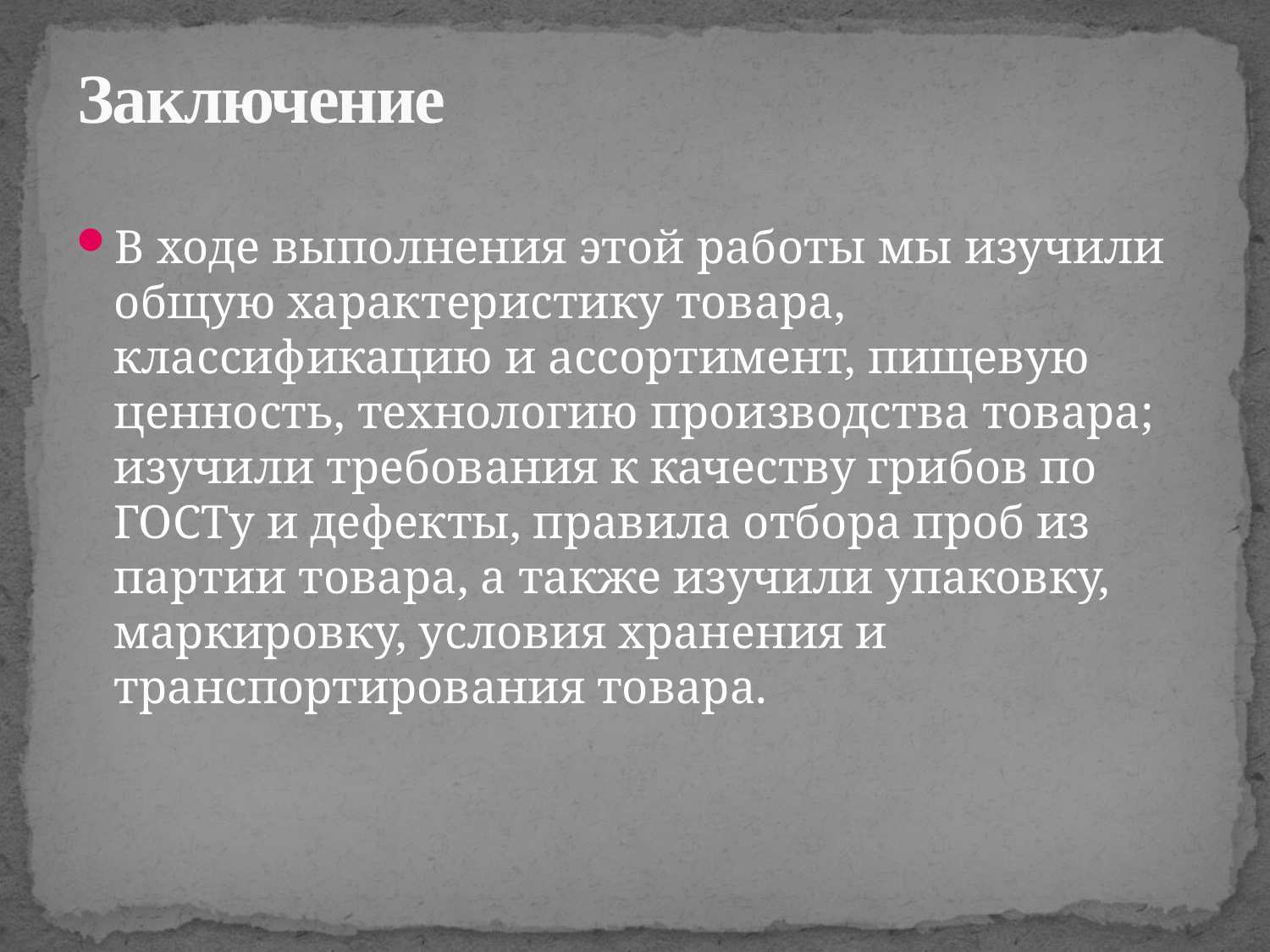

# Заключение
В ходе выполнения этой работы мы изучили общую характеристику товара, классификацию и ассортимент, пищевую ценность, технологию производства товара; изучили требования к качеству грибов по ГОСТу и дефекты, правила отбора проб из партии товара, а также изучили упаковку, маркировку, условия хранения и транспортирования товара.